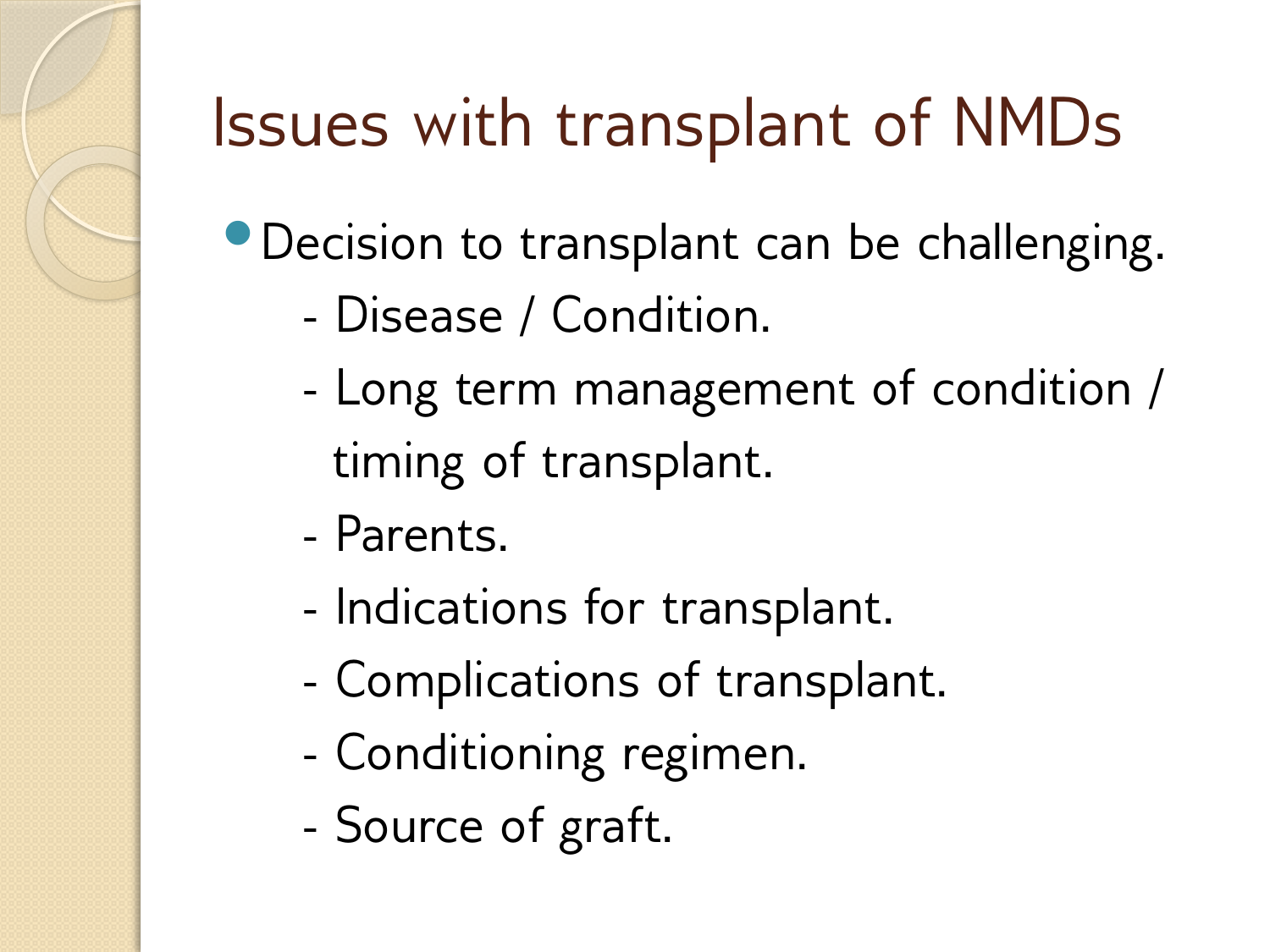

# Issues with transplant of NMDs
Decision to transplant can be challenging.
     - Disease / Condition.
     - Long term management of condition /
       timing of transplant.
     - Parents.
     - Indications for transplant.
     - Complications of transplant.
     - Conditioning regimen.
     - Source of graft.